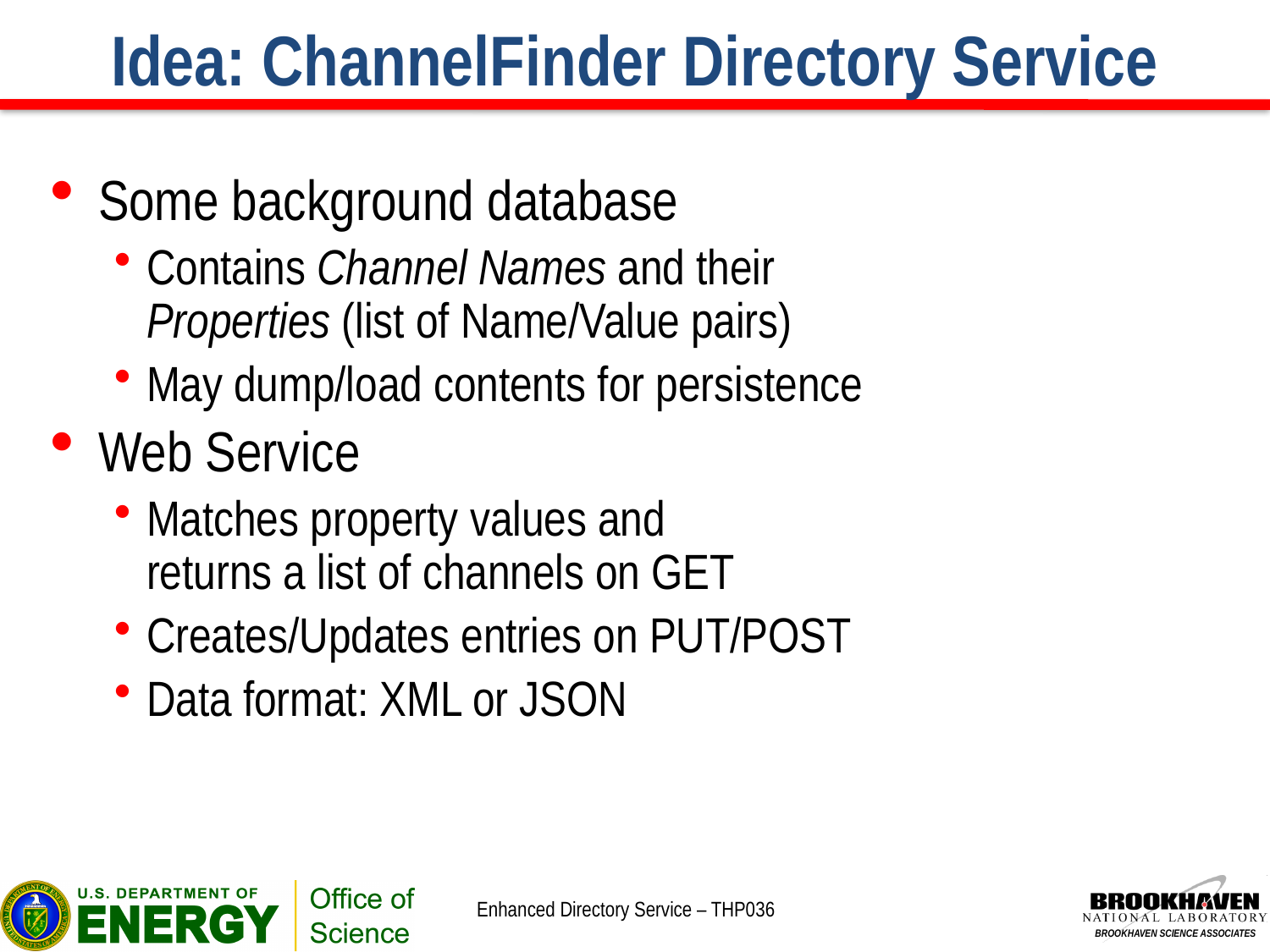

# Idea: ChannelFinder Directory Service
Some background database
Contains Channel Names and their
Properties (list of Name/Value pairs)
May dump/load contents for persistence
Web Service
Matches property values and
returns a list of channels on GET
Creates/Updates entries on PUT/POST
Data format: XML or JSON